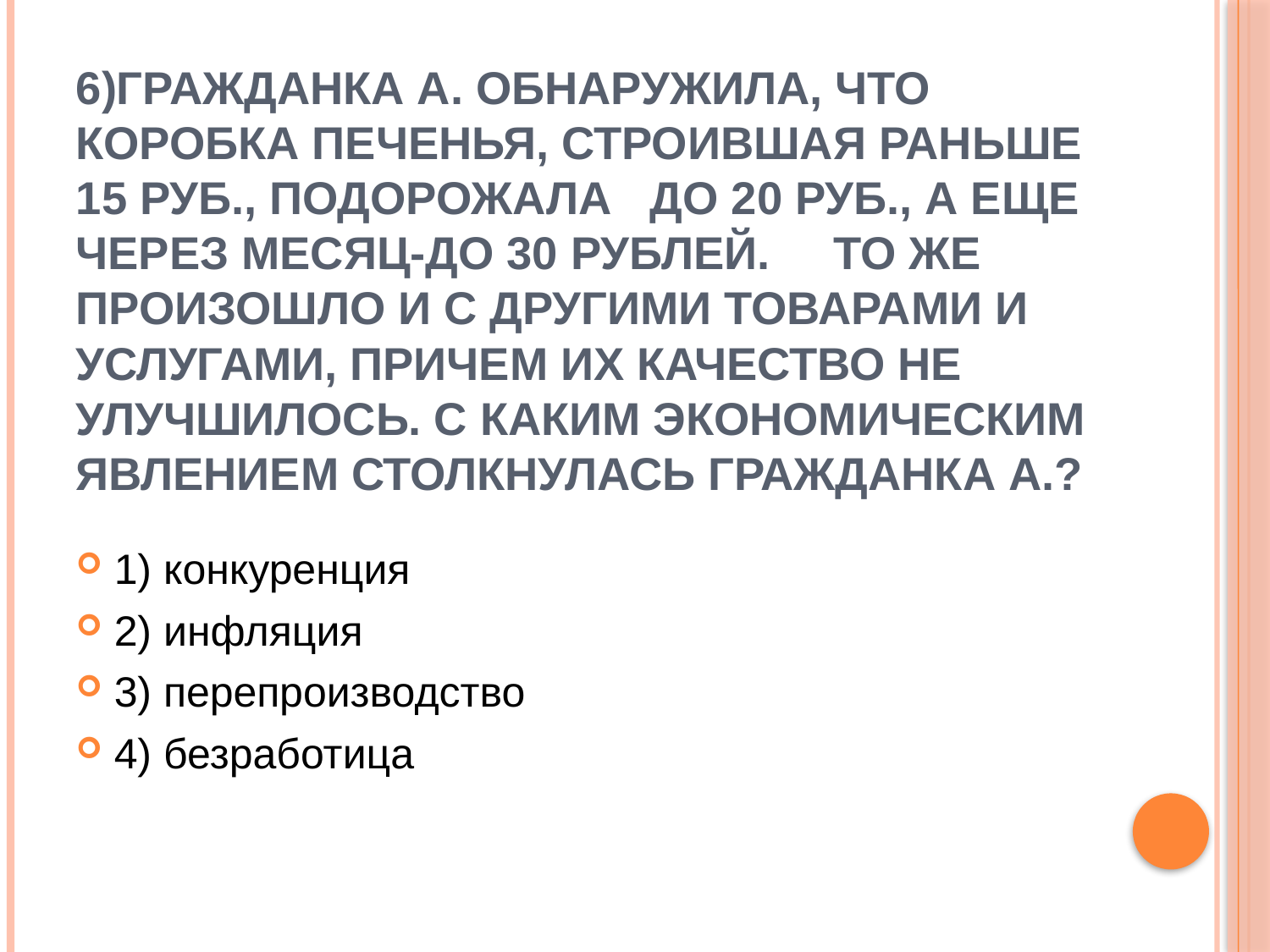

# 6)Гражданка А. обнаружила, что коробка печенья, строившая раньше 15 руб., подорожала   до 20 руб., а еще через месяц-до 30 рублей.     То же произошло и с другими товарами и услугами, причем их качество не улучшилось. С каким экономическим явлением столкнулась гражданка А.?
1) конкуренция
2) инфляция
3) перепроизводство
4) безработица